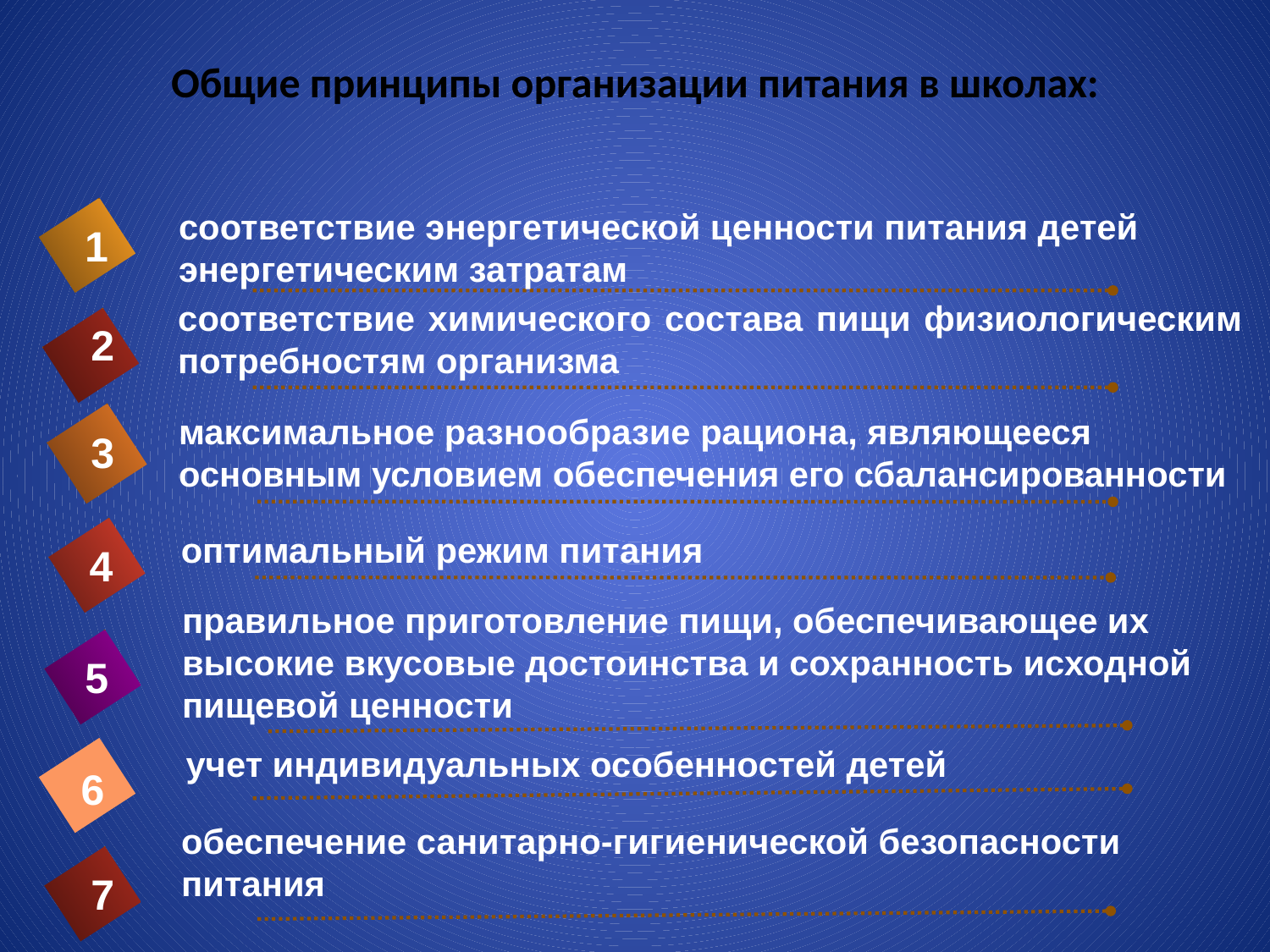

# Общие принципы организации питания в школах:
соответствие энергетической ценности питания детей энергетическим затратам

1
соответствие химического состава пищи физиологическим потребностям организма

2

максимальное разнообразие рациона, являющееся основным условием обеспечения его сбалансированности

3

оптимальный режим питания

4

правильное приготовление пищи, обеспечивающее их высокие вкусовые достоинства и сохранность исходной пищевой ценности

5

учет индивидуальных особенностей детей

6

обеспечение санитарно-гигиенической безопасности питания

7